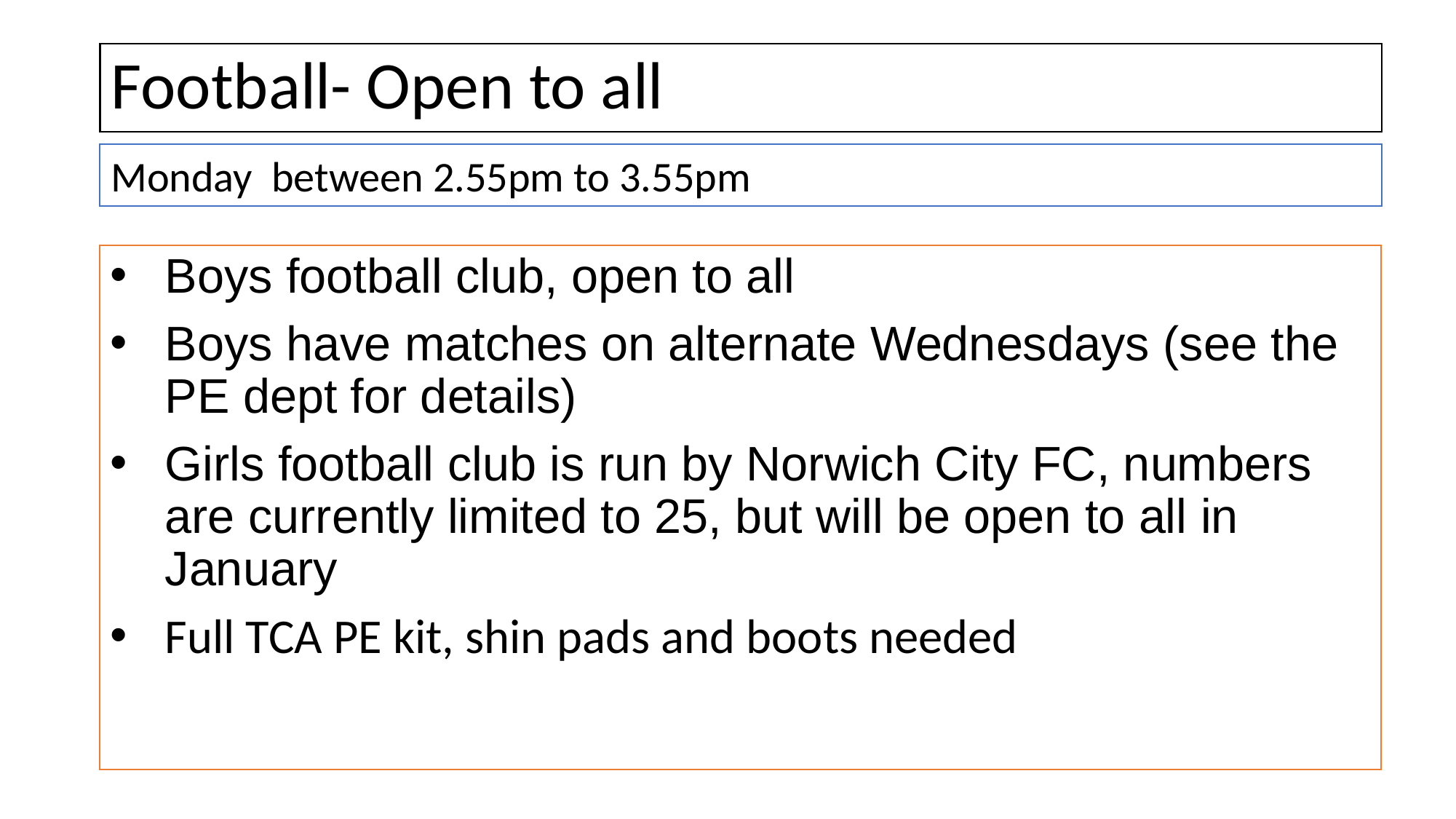

# Football- Open to all
Monday  between 2.55pm to 3.55pm
Boys football club, open to all
Boys have matches on alternate Wednesdays (see the PE dept for details)
Girls football club is run by Norwich City FC, numbers are currently limited to 25, but will be open to all in January
Full TCA PE kit, shin pads and boots needed